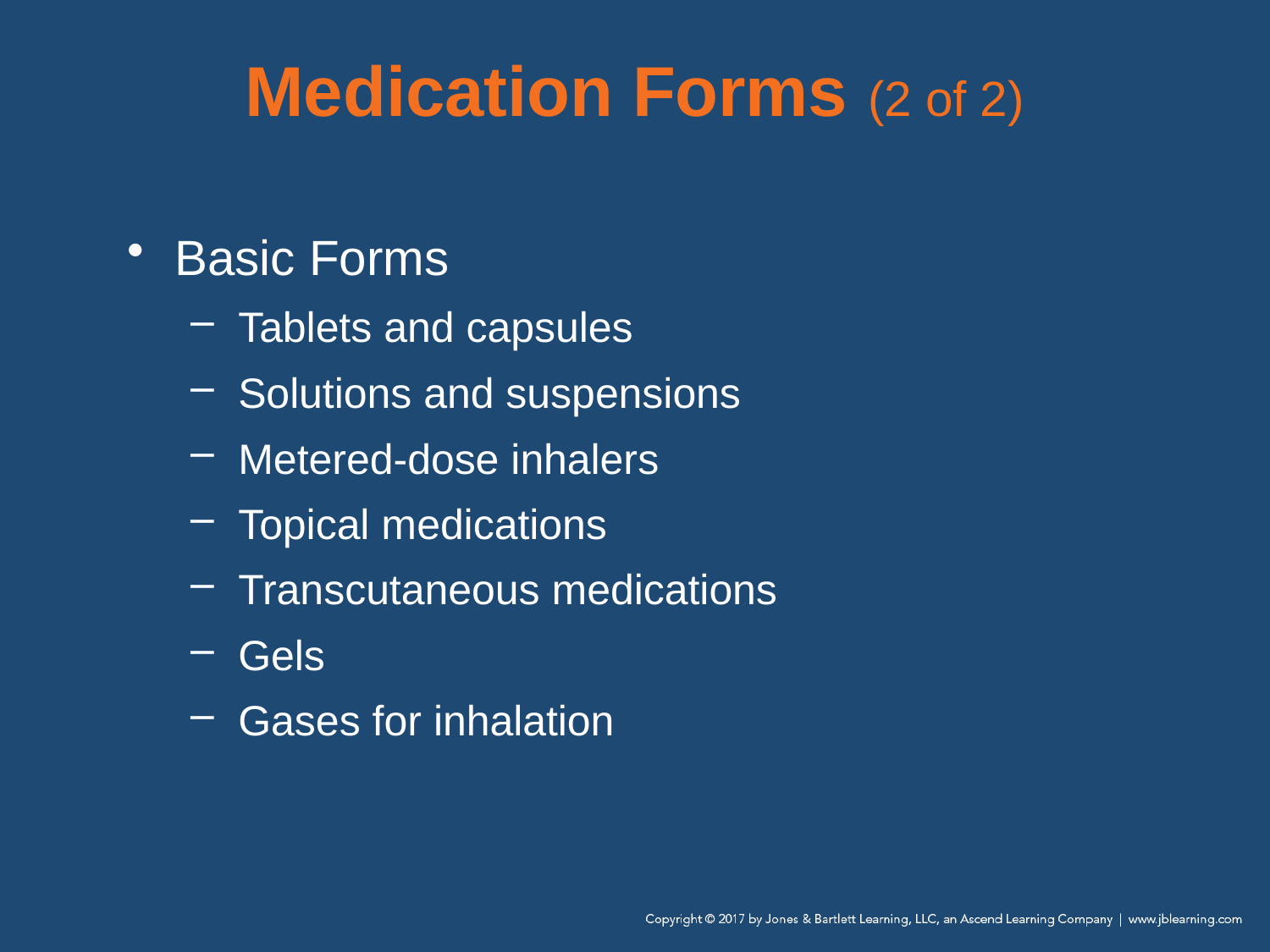

# Medication Forms (2 of 2)
Basic Forms
Tablets and capsules
Solutions and suspensions
Metered-dose inhalers
Topical medications
Transcutaneous medications
Gels
Gases for inhalation